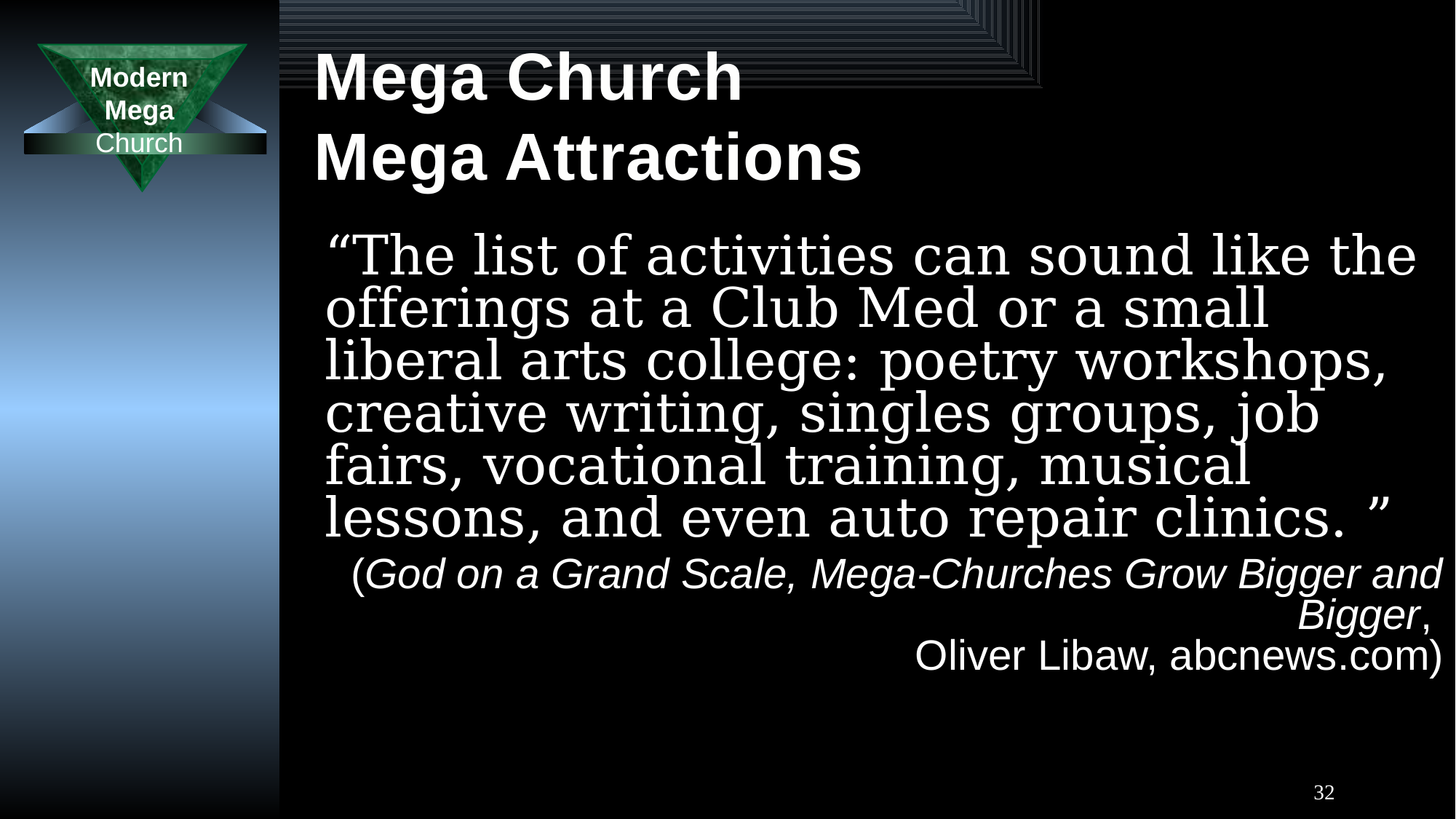

# Mega Church Mega Attractions
	“The list of activities can sound like the offerings at a Club Med or a small liberal arts college: poetry workshops, creative writing, singles groups, job fairs, vocational training, musical lessons, and even auto repair clinics. ”
(God on a Grand Scale, Mega-Churches Grow Bigger and Bigger,
Oliver Libaw, abcnews.com)
32